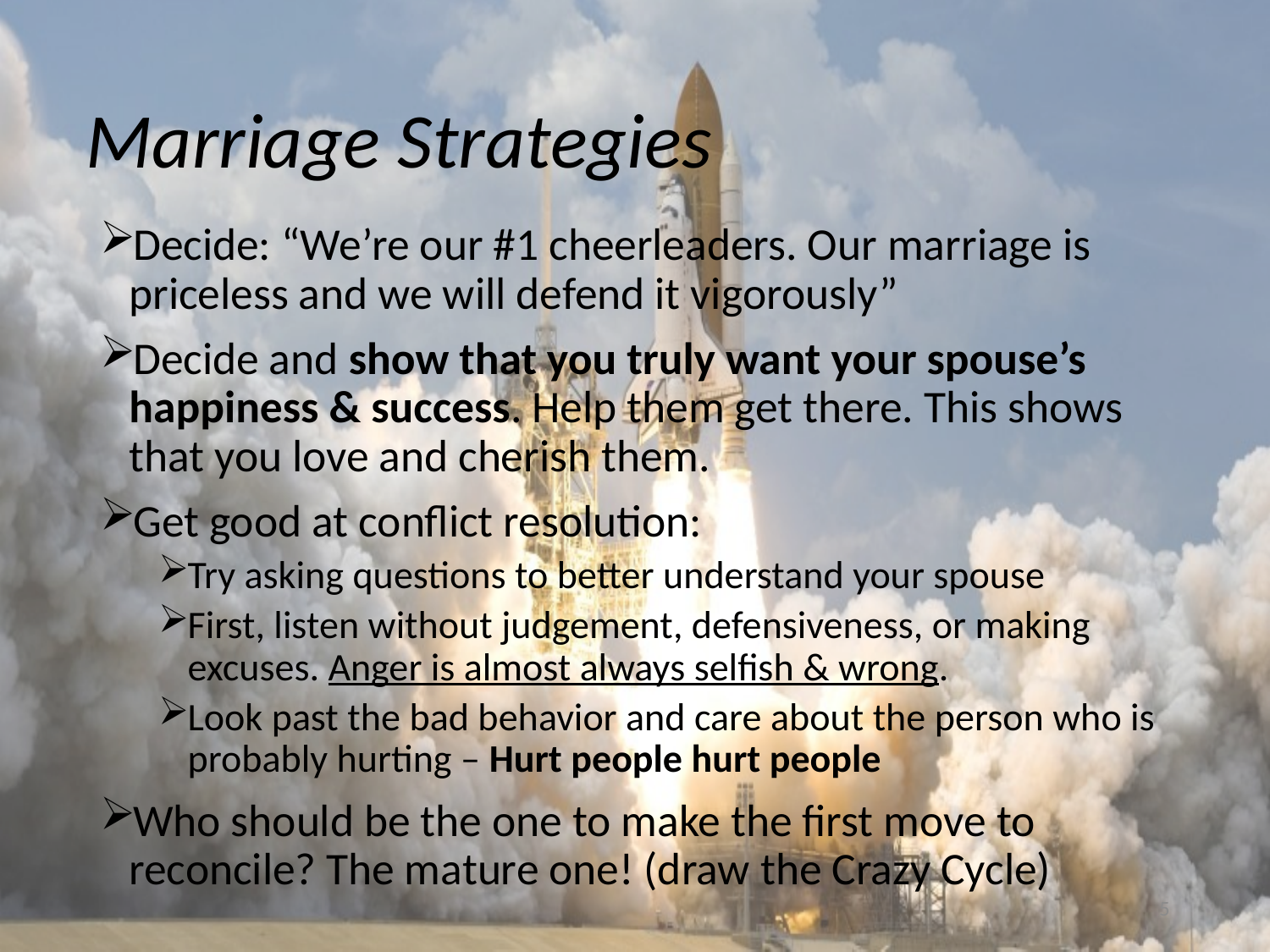

# Marriage Strategies
Decide: “We’re our #1 cheerleaders. Our marriage is priceless and we will defend it vigorously”
Decide and show that you truly want your spouse’s happiness & success. Help them get there. This shows that you love and cherish them.
Get good at conflict resolution:
Try asking questions to better understand your spouse
First, listen without judgement, defensiveness, or making excuses. Anger is almost always selfish & wrong.
Look past the bad behavior and care about the person who is probably hurting – Hurt people hurt people
Who should be the one to make the first move to reconcile? The mature one! (draw the Crazy Cycle)

5